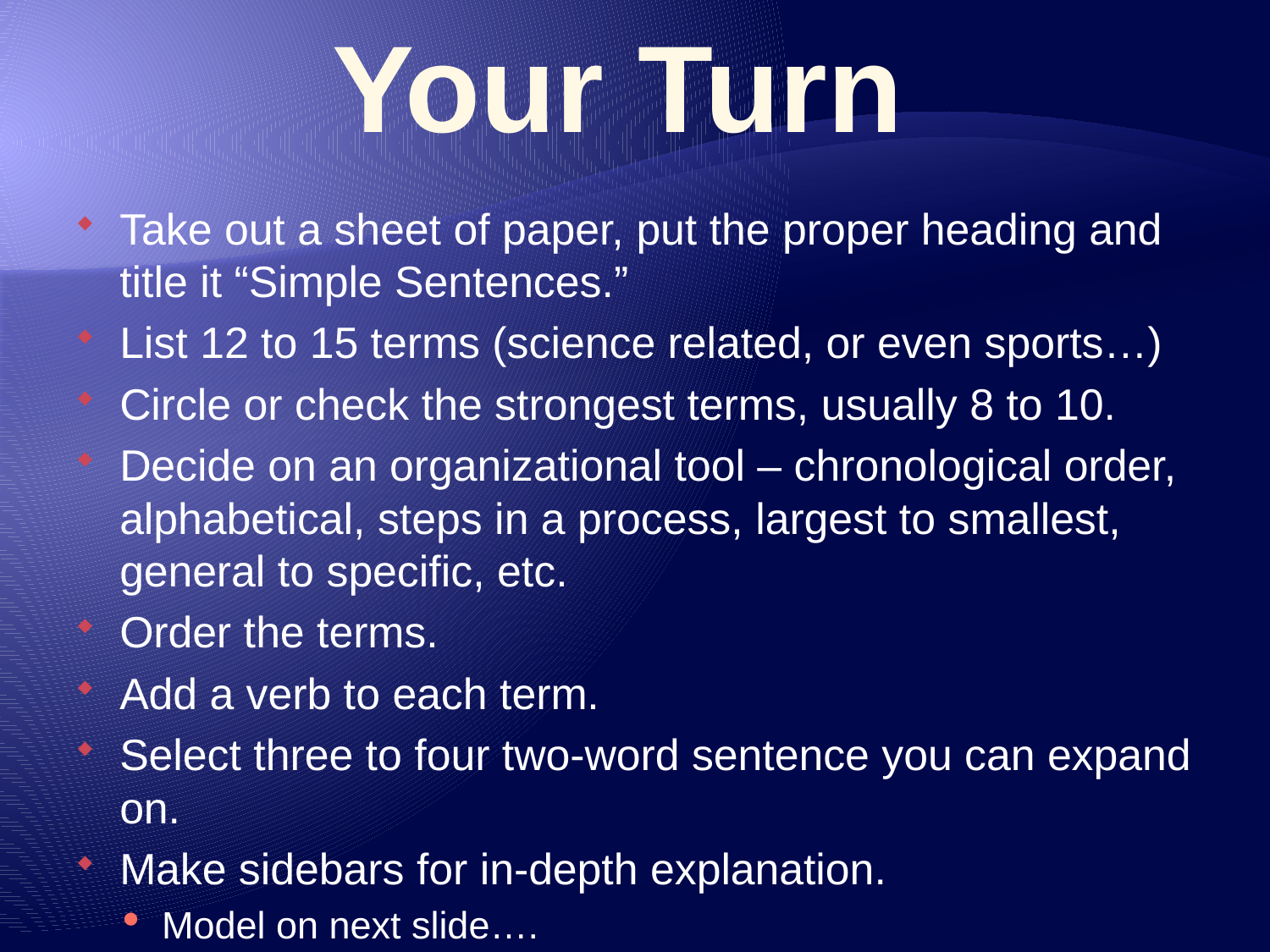

# Your Turn
Take out a sheet of paper, put the proper heading and title it “Simple Sentences.”
List 12 to 15 terms (science related, or even sports…)
Circle or check the strongest terms, usually 8 to 10.
Decide on an organizational tool – chronological order, alphabetical, steps in a process, largest to smallest, general to specific, etc.
Order the terms.
Add a verb to each term.
Select three to four two-word sentence you can expand on.
Make sidebars for in-depth explanation.
Model on next slide….